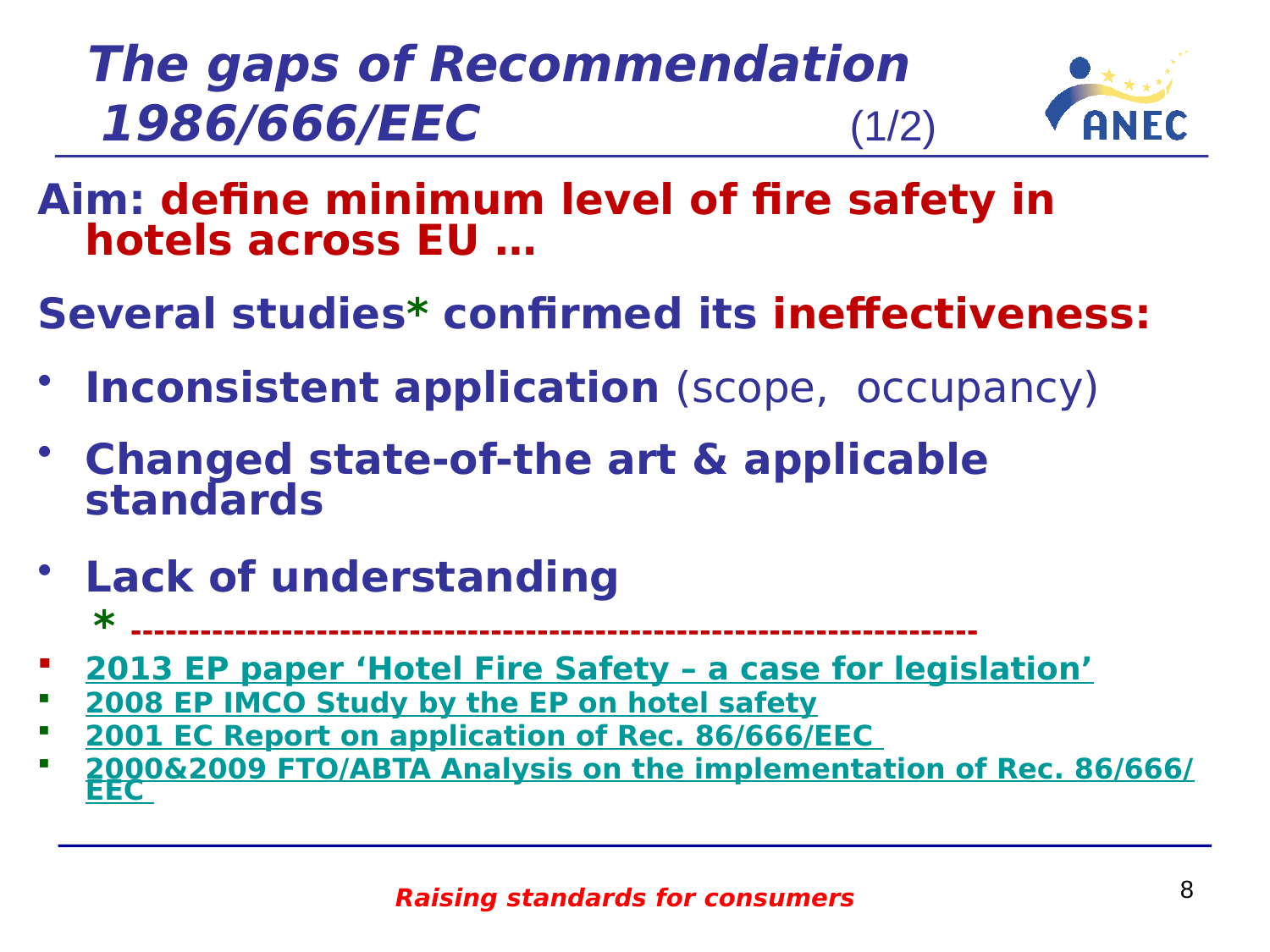

# The gaps of Recommendation 1986/666/EEC 			(1/2)
Aim: define minimum level of fire safety in hotels across EU …

Several studies* confirmed its ineffectiveness:

Inconsistent application (scope,  occupancy)

Changed state-of-the art & applicable standards

Lack of understanding
* -------------------------------------------------------------------------
2013 EP paper ‘Hotel Fire Safety – a case for legislation’
2008 EP IMCO Study by the EP on hotel safety
2001 EC Report on application of Rec. 86/666/EEC
2000&2009 FTO/ABTA Analysis on the implementation of Rec. 86/666/EEC
8
Raising standards for consumers